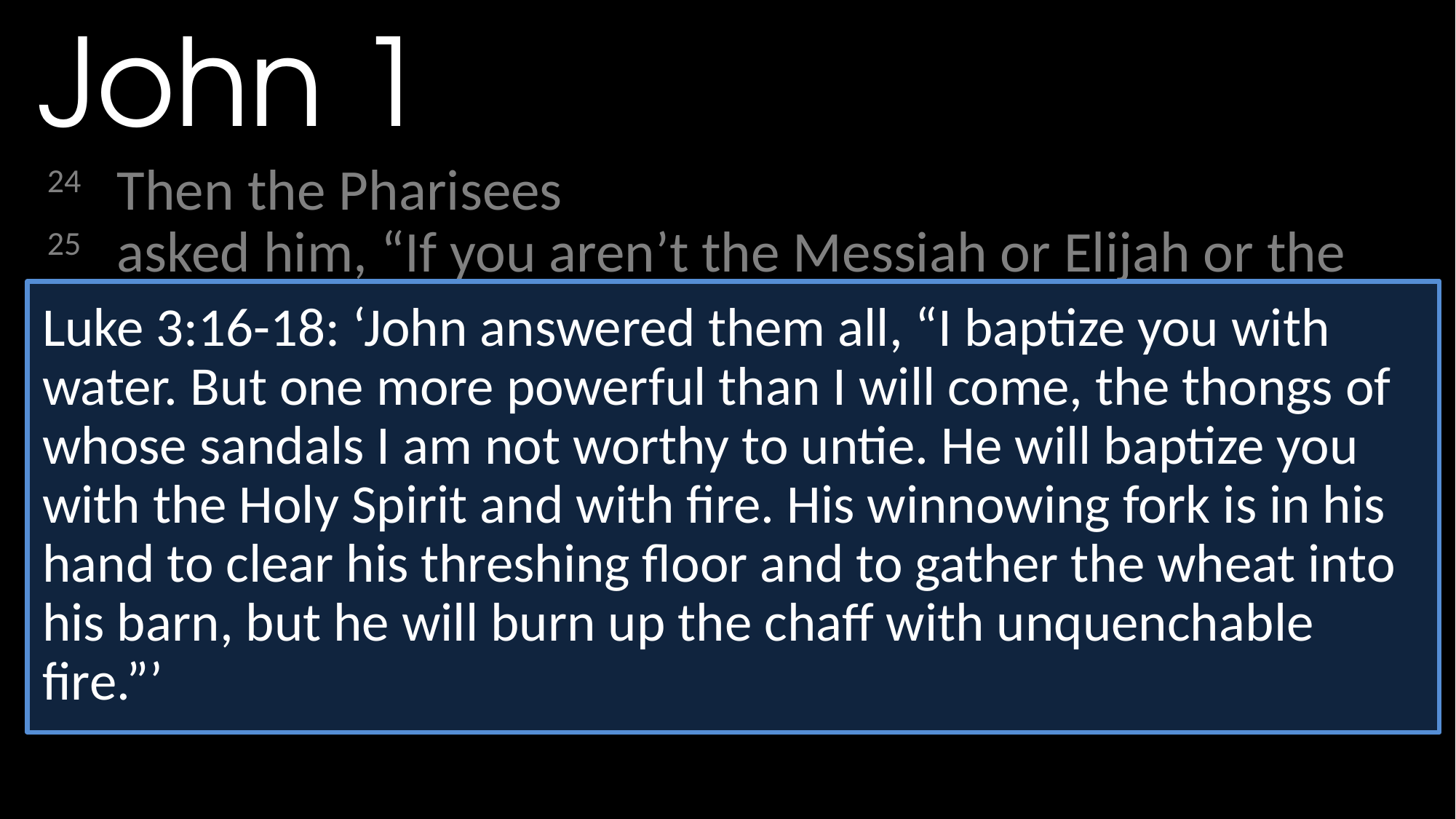

John 1
24 	Then the Pharisees
25 	asked him, “If you aren’t the Messiah or Elijah or the Prophet, what right do you have to baptize?”
26 	John told them, “I baptize with water, but right here in the crowd is someone you do not recognize.
27 	Though he is the one who comes after me, I’m not even worthy to untie the straps of his sandal.”

Luke 3:16-18: ‘John answered them all, “I baptize you with water. But one more powerful than I will come, the thongs of whose sandals I am not worthy to untie. He will baptize you with the Holy Spirit and with fire. His winnowing fork is in his hand to clear his threshing floor and to gather the wheat into his barn, but he will burn up the chaff with unquenchable fire.”’